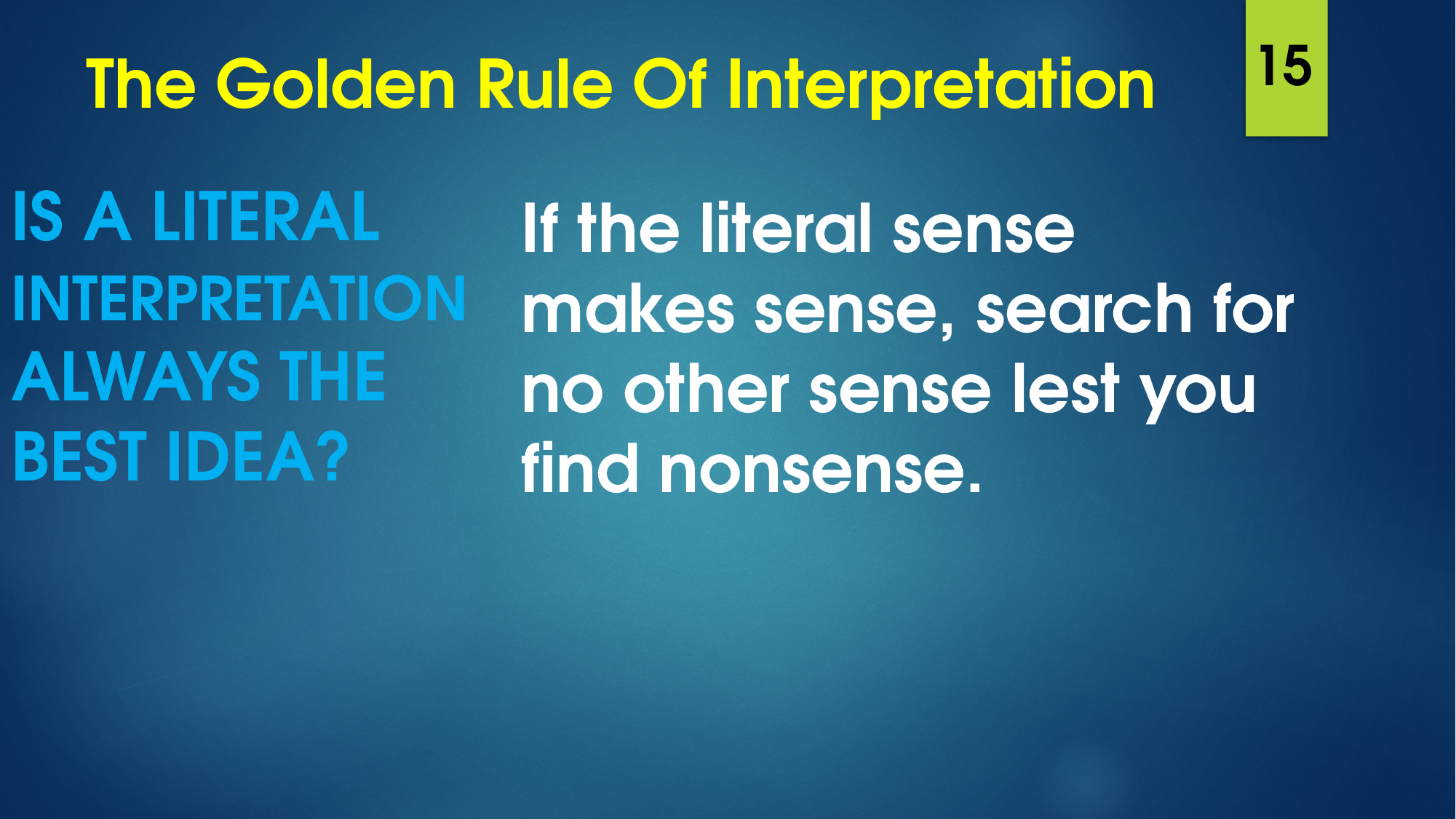

15
The Golden Rule Of Interpretation
Is a literal interpretation always the best idea?
If the literal sense makes sense, search for no other sense lest you find nonsense.